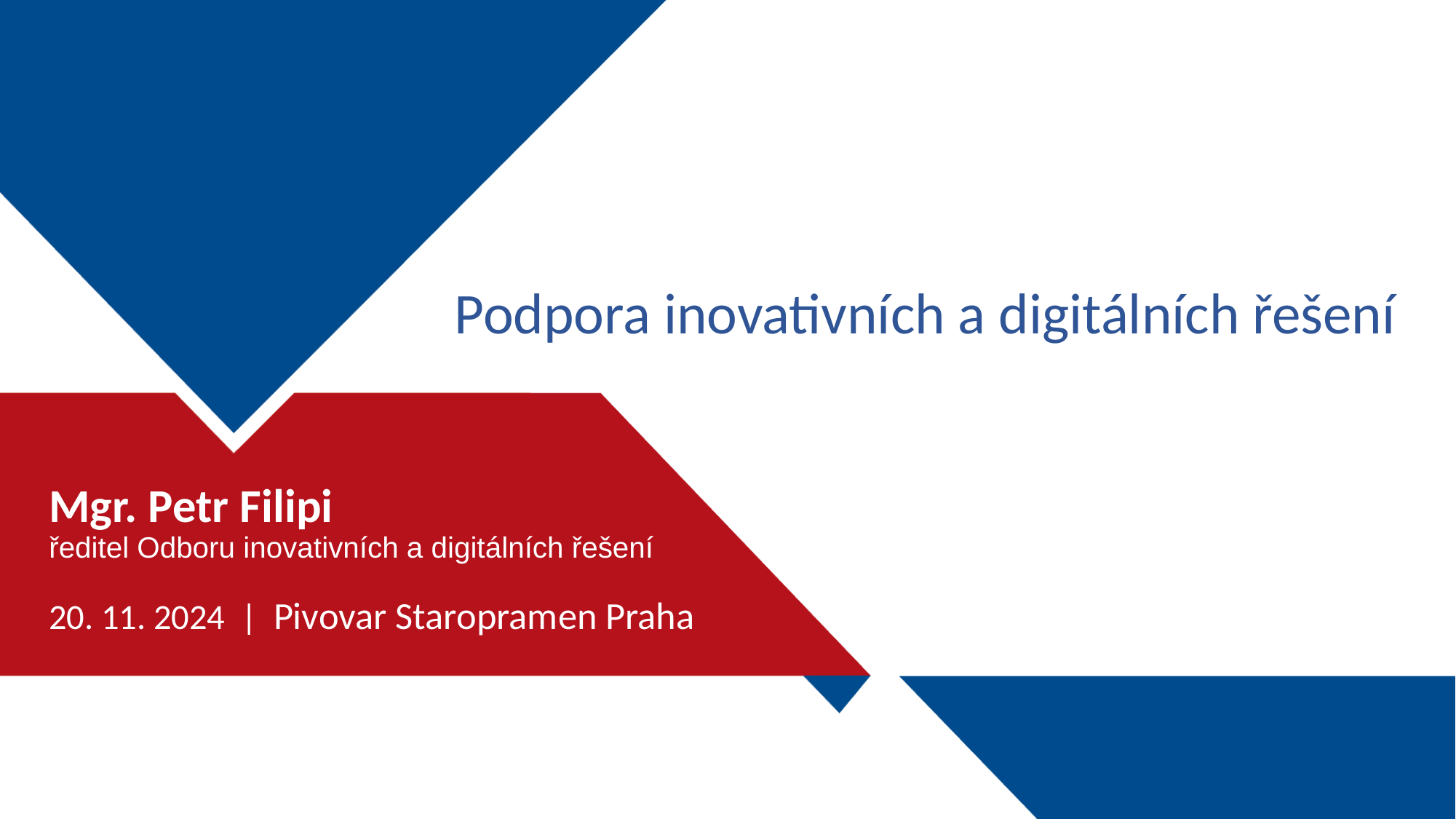

Podpora inovativních a digitálních řešení
Mgr. Petr Filipi
ředitel Odboru inovativních a digitálních řešení

20. 11. 2024  |  Pivovar Staropramen Praha